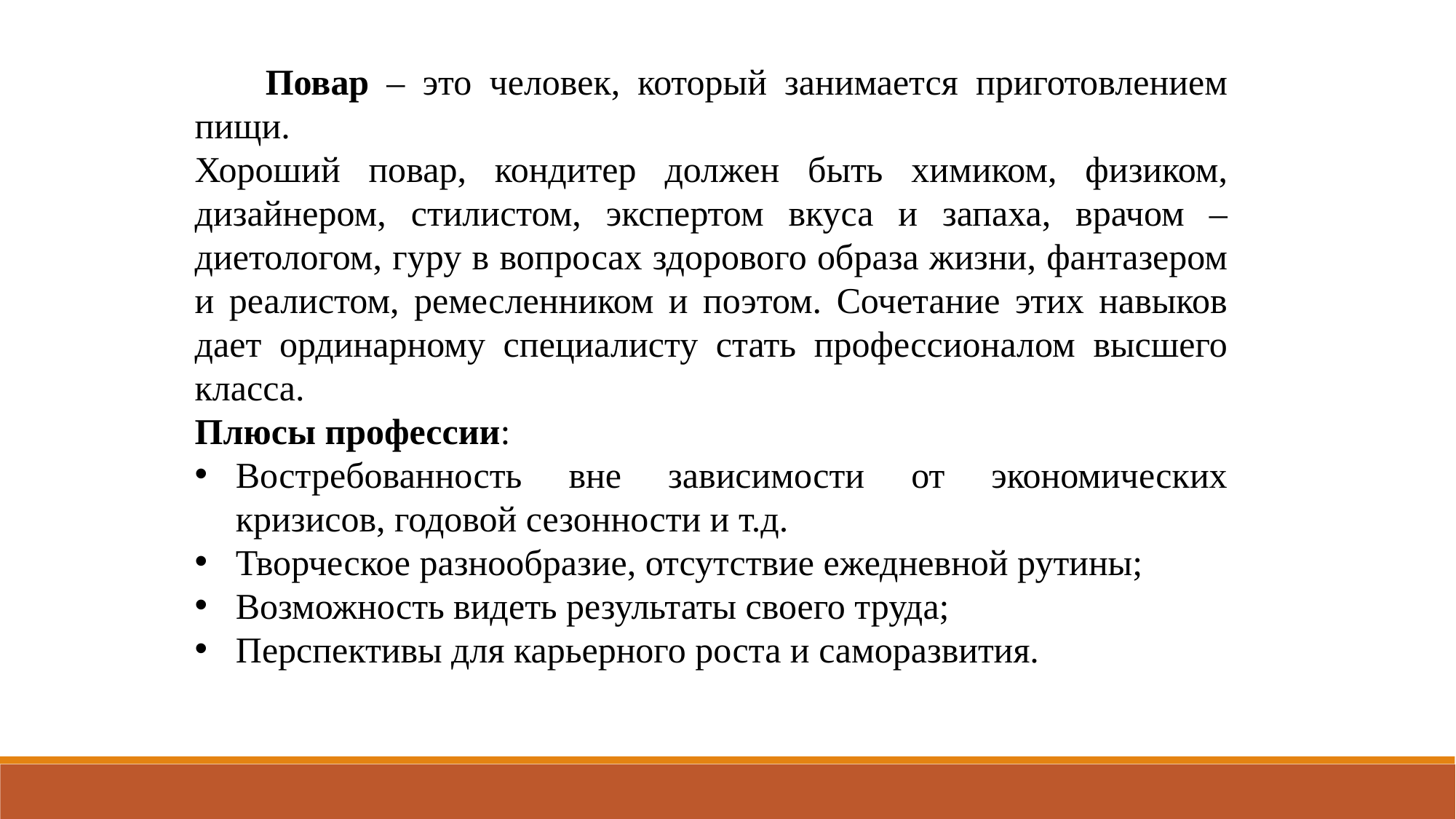

Повар – это человек, который занимается приготовлением пищи.
Хороший повар, кондитер должен быть химиком, физиком, дизайнером, стилистом, экспертом вкуса и запаха, врачом – диетологом, гуру в вопросах здорового образа жизни, фантазером и реалистом, ремесленником и поэтом. Сочетание этих навыков дает ординарному специалисту стать профессионалом высшего класса.
Плюсы профессии:
Востребованность вне зависимости от экономических кризисов, годовой сезонности и т.д.
Творческое разнообразие, отсутствие ежедневной рутины;
Возможность видеть результаты своего труда;
Перспективы для карьерного роста и саморазвития.